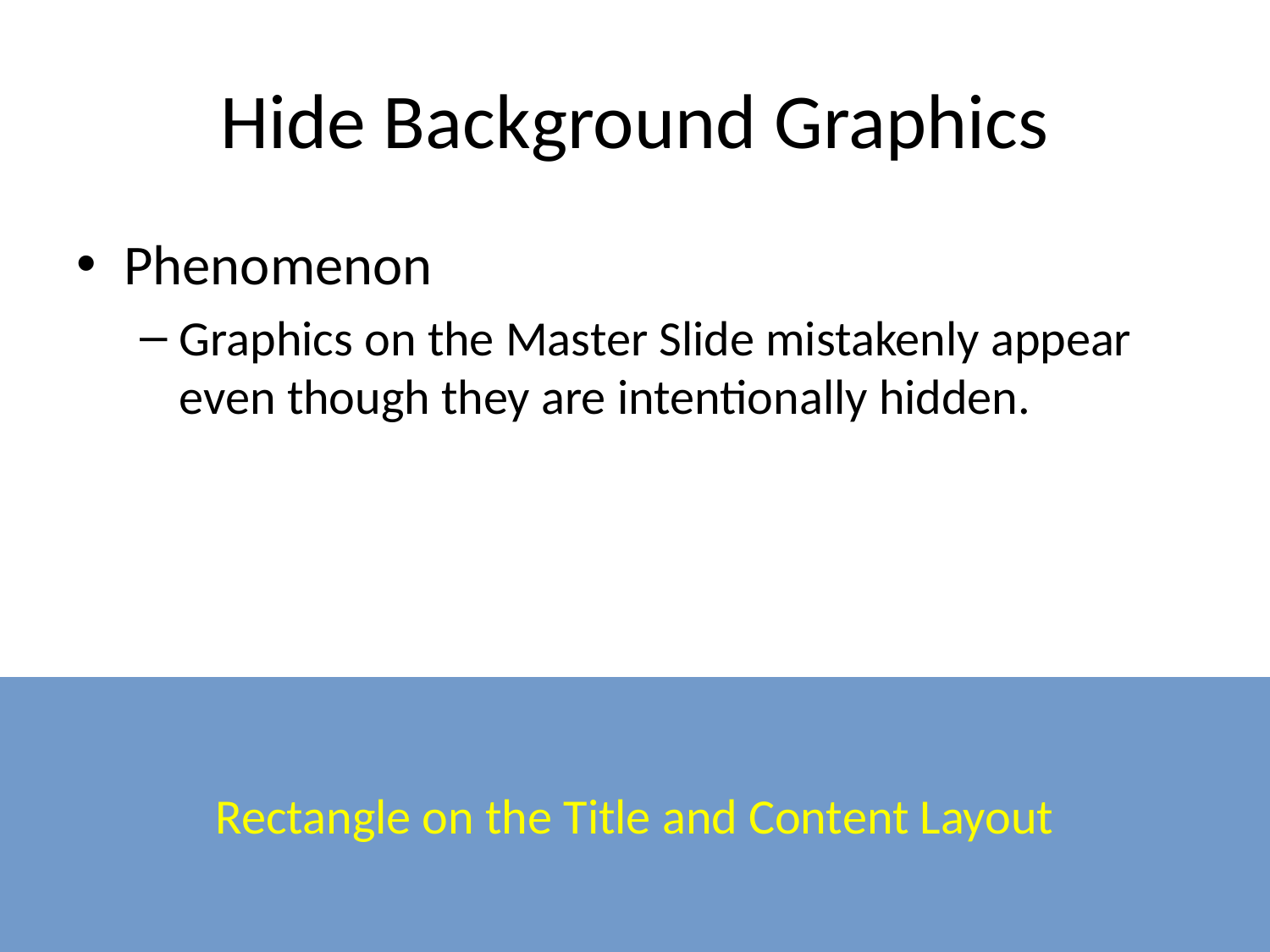

# Hide Background Graphics
Phenomenon
Graphics on the Master Slide mistakenly appear even though they are intentionally hidden.